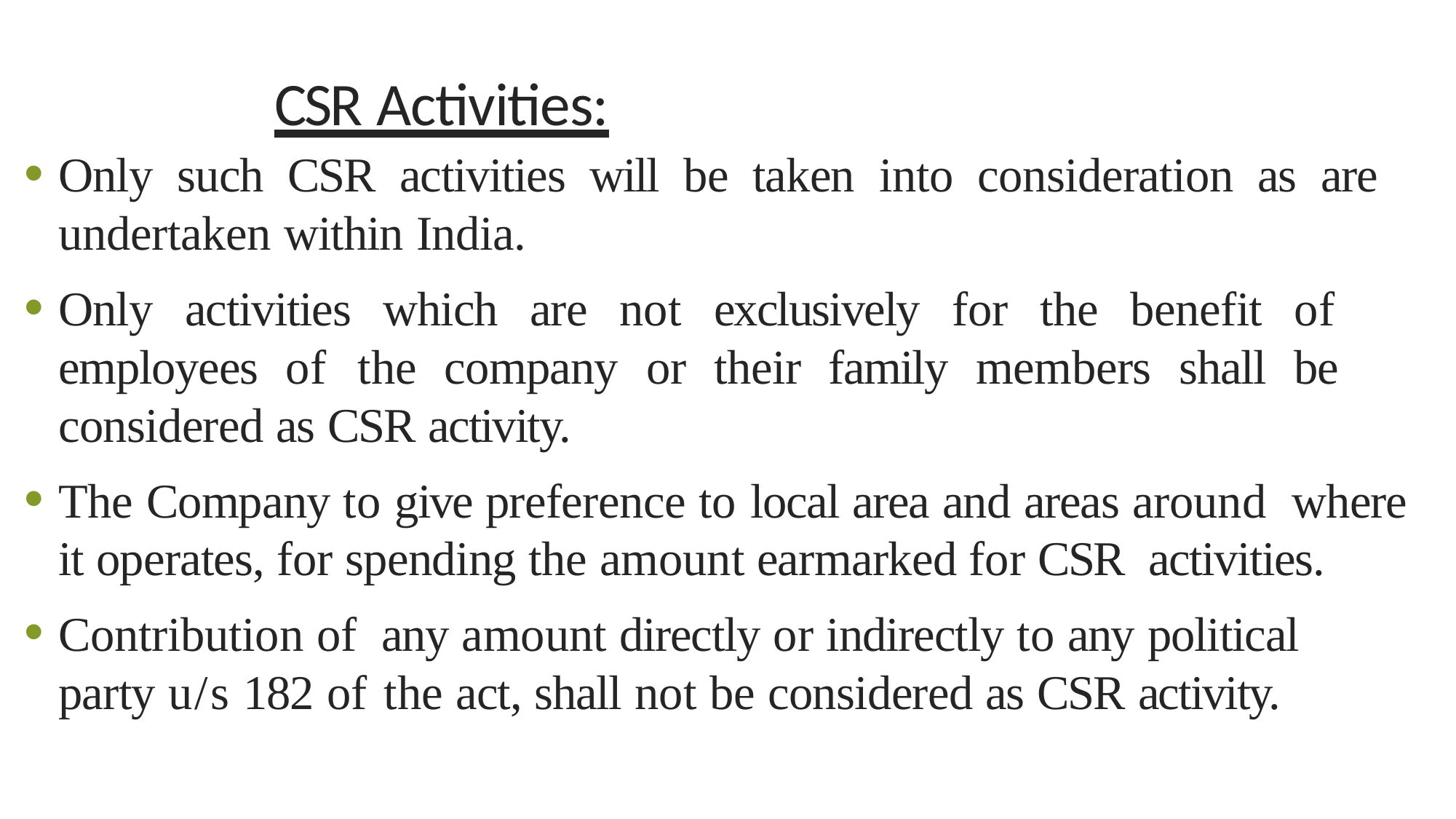

# CSR Activities:
Only such CSR activities will be taken into consideration as are  undertaken within India.
Only activities which are not exclusively for the benefit of  employees of the company or their family members shall be  considered as CSR activity.
The Company to give preference to local area and areas around  where it operates, for spending the amount earmarked for CSR  activities.
Contribution of any amount directly or indirectly to any political
party u/s 182 of the act, shall not be considered as CSR activity.